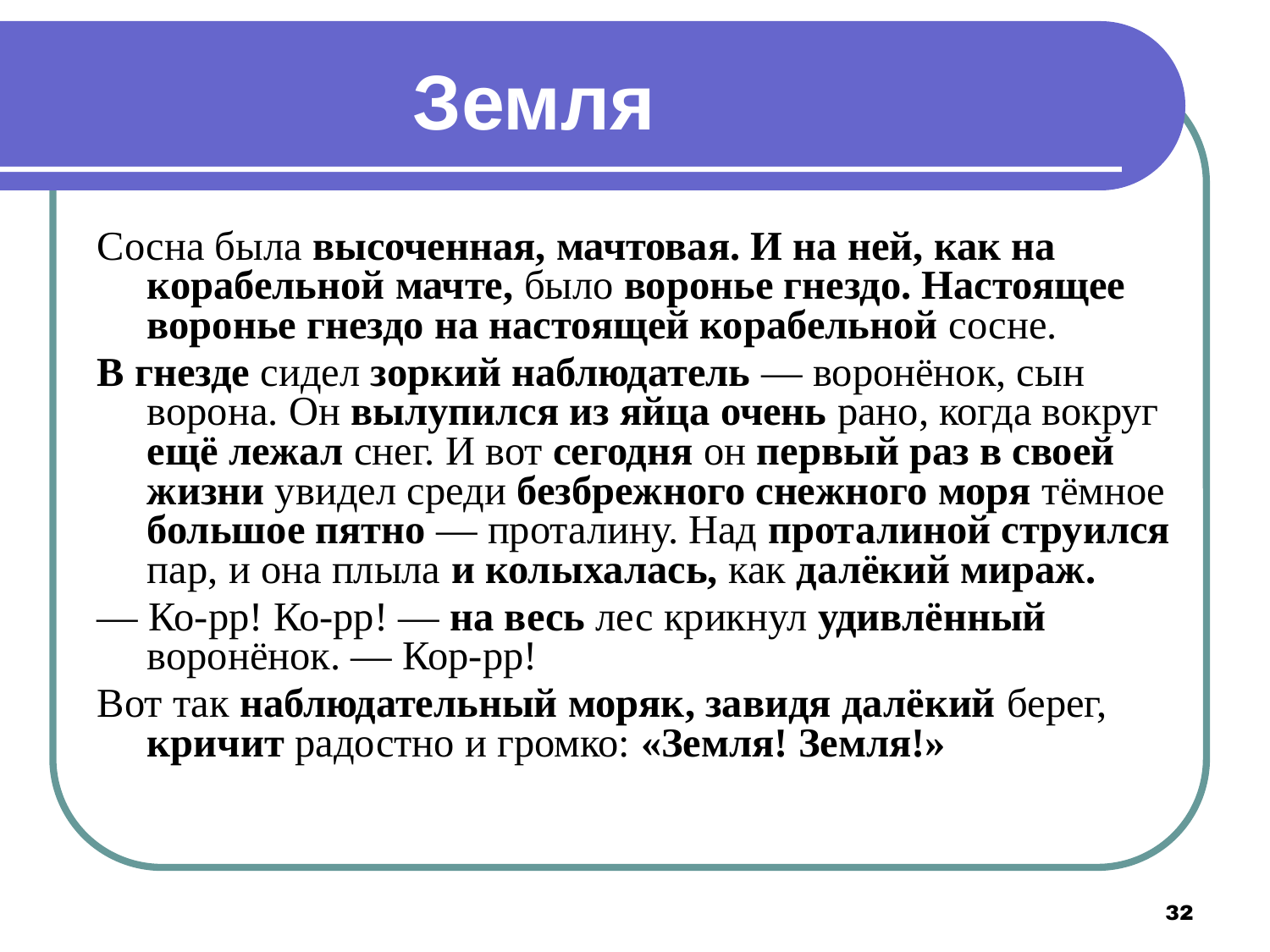

Сосна была высоченная, мачтовая. И на ней, как на корабельной мачте, было воронье гнездо. Насто­ящее воронье гнездо на настоящей корабельной со­сне.
В гнезде сидел зоркий наблюдатель — воронёнок, сын ворона. Он вылупился из яйца очень рано, когда вокруг ещё лежал снег. И вот сегодня он первый раз в своей жизни увидел среди безбрежного снежного моря тёмное большое пятно — проталину. Над прота­линой струился пар, и она плыла и колыхалась, как да­лёкий мираж.
— Ко-рр! Ко-рр! — на весь лес крикнул удивлён­ный воронёнок. — Кор-рр!
Вот так наблюдательный моряк, завидя далёкий берег, кричит радостно и громко: «Земля! Земля!»

Земля
32